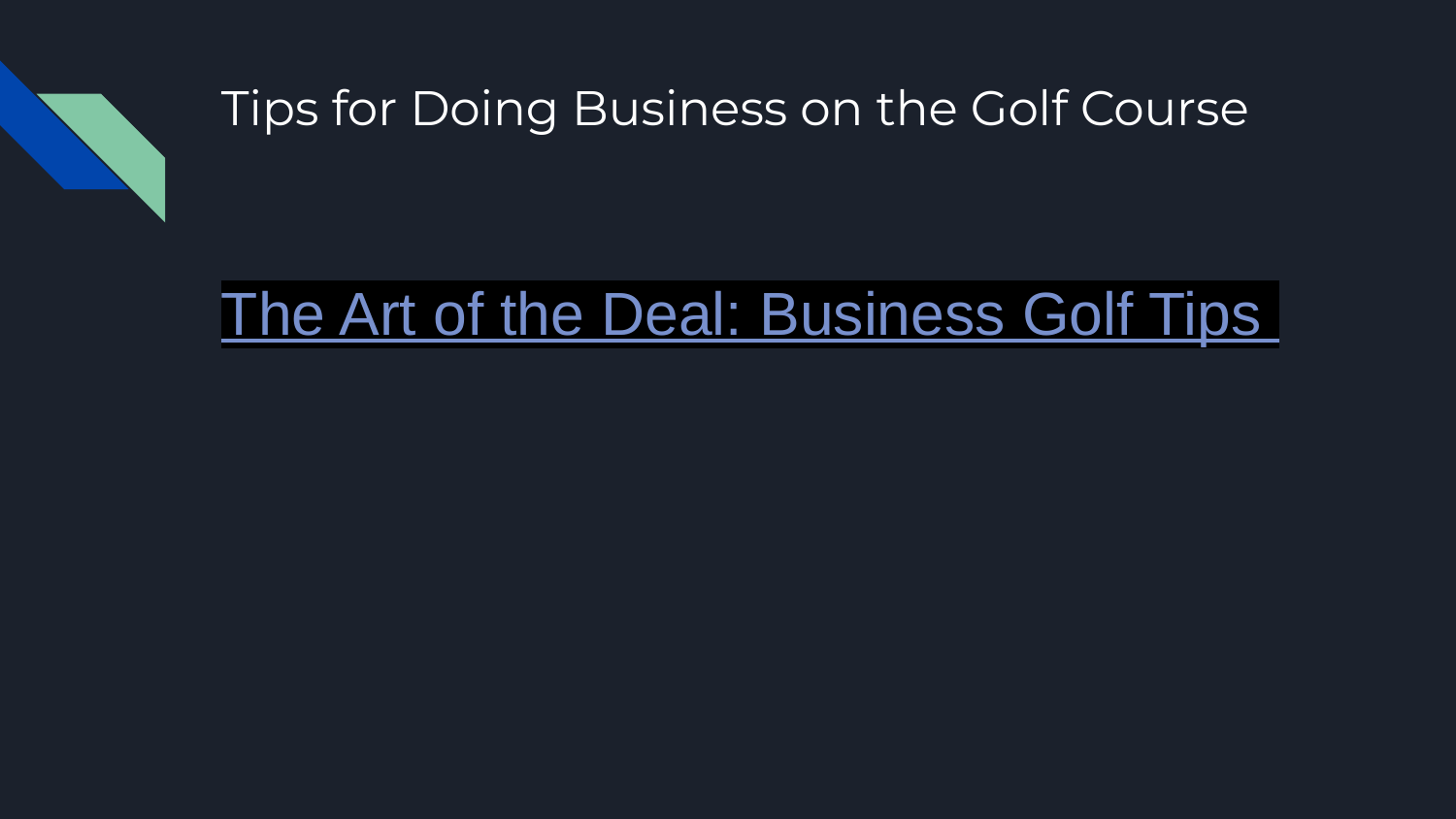

# Tips for Doing Business on the Golf Course
The Art of the Deal: Business Golf Tips